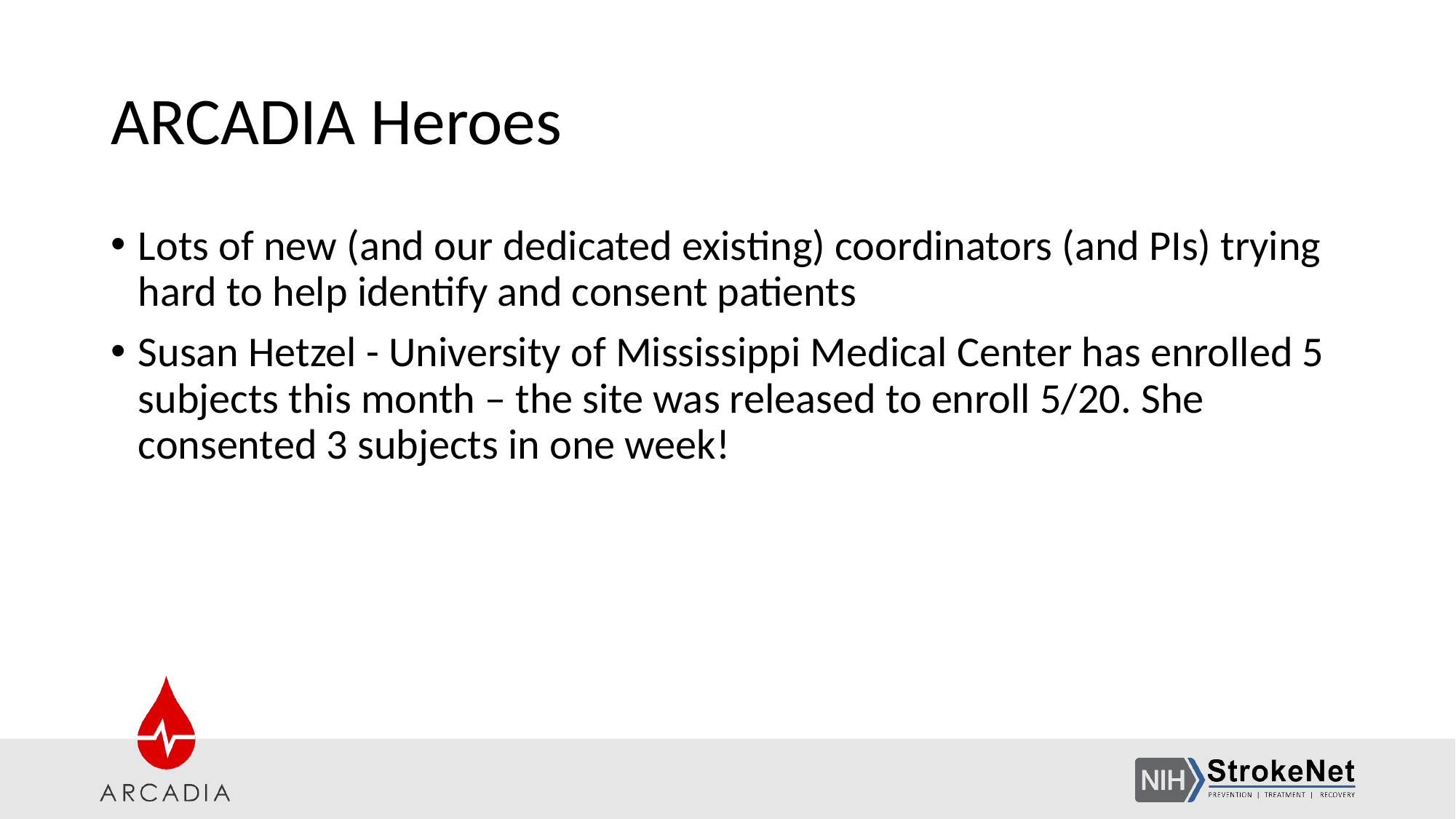

# ARCADIA Heroes
Lots of new (and our dedicated existing) coordinators (and PIs) trying hard to help identify and consent patients
Susan Hetzel - University of Mississippi Medical Center has enrolled 5 subjects this month – the site was released to enroll 5/20. She consented 3 subjects in one week!